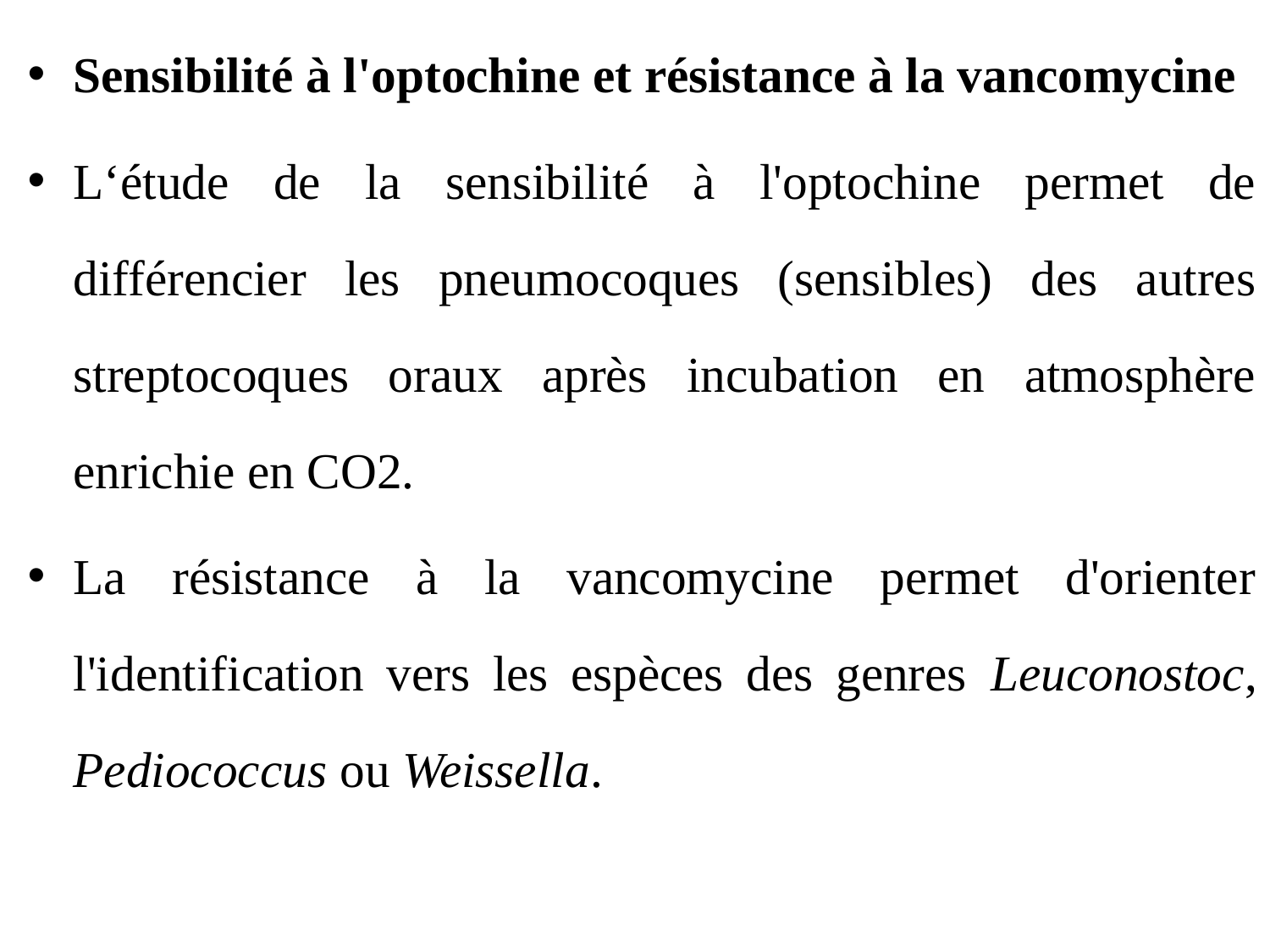

Sensibilité à l'optochine et résistance à la vancomycine
L‘étude de la sensibilité à l'optochine permet de différencier les pneumocoques (sensibles) des autres streptocoques oraux après incubation en atmosphère enrichie en CO2.
La résistance à la vancomycine permet d'orienter l'identification vers les espèces des genres Leuconostoc, Pediococcus ou Weissella.